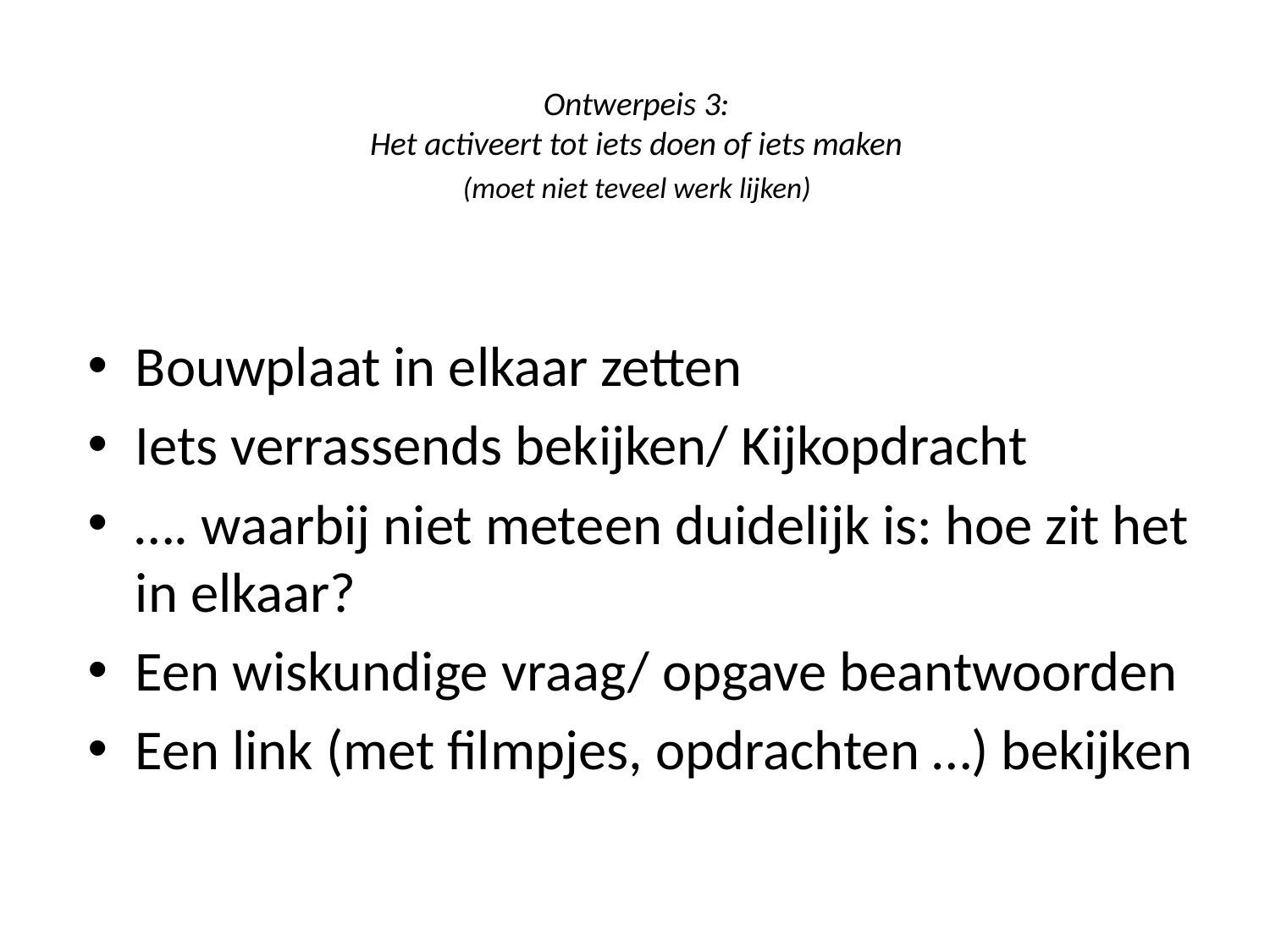

# Ontwerpeis 3: Het activeert tot iets doen of iets maken (moet niet teveel werk lijken)
Bouwplaat in elkaar zetten
Iets verrassends bekijken/ Kijkopdracht
…. waarbij niet meteen duidelijk is: hoe zit het in elkaar?
Een wiskundige vraag/ opgave beantwoorden
Een link (met filmpjes, opdrachten …) bekijken